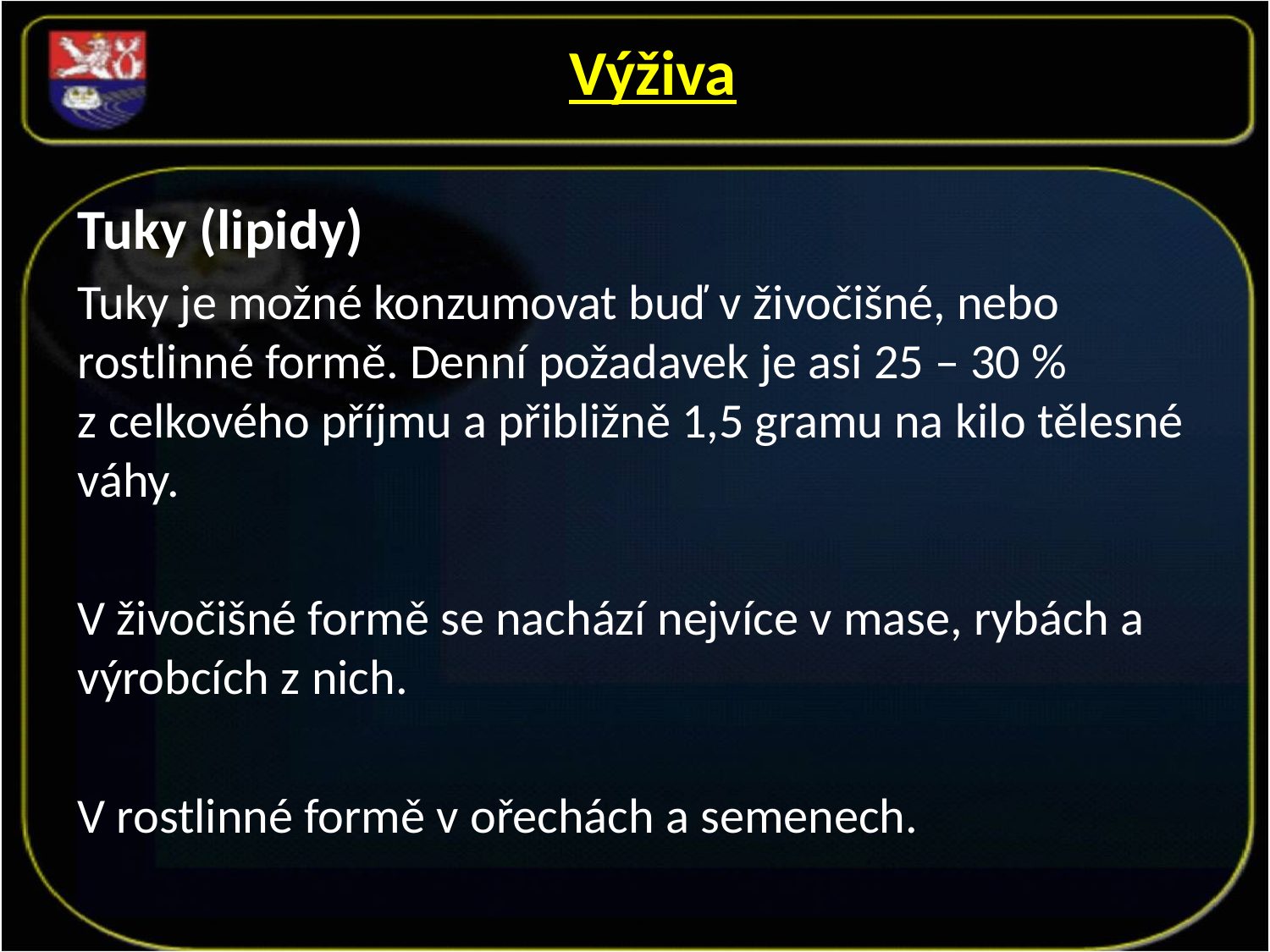

Výživa
Tuky (lipidy)
Tuky je možné konzumovat buď v živočišné, nebo rostlinné formě. Denní požadavek je asi 25 – 30 % z celkového příjmu a přibližně 1,5 gramu na kilo tělesné váhy.

V živočišné formě se nachází nejvíce v mase, rybách a výrobcích z nich.

V rostlinné formě v ořechách a semenech.